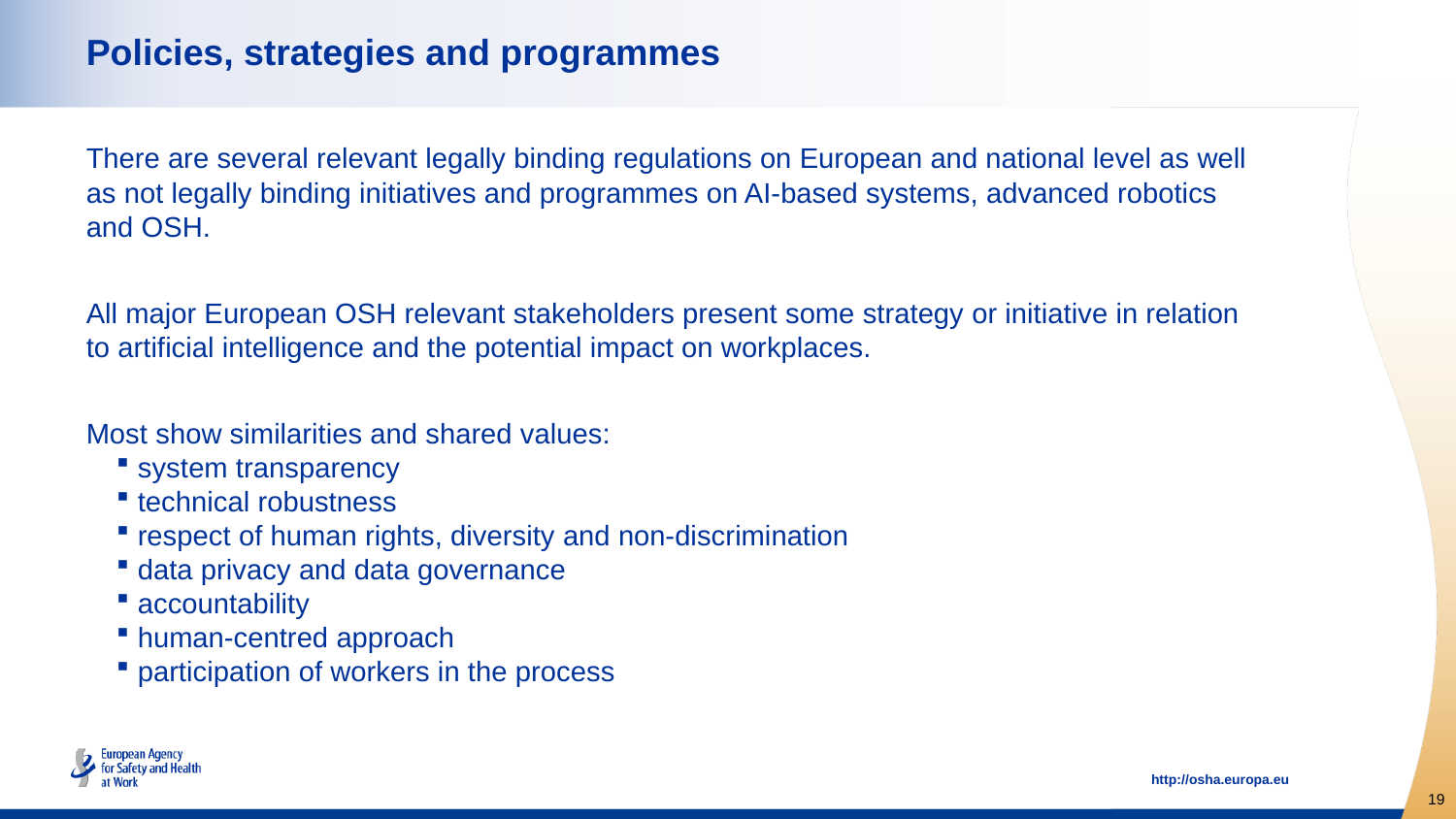

# Policies, strategies and programmes
There are several relevant legally binding regulations on European and national level as well as not legally binding initiatives and programmes on AI-based systems, advanced robotics and OSH.

All major European OSH relevant stakeholders present some strategy or initiative in relation to artificial intelligence and the potential impact on workplaces.

Most show similarities and shared values:
system transparency
technical robustness
respect of human rights, diversity and non-discrimination
data privacy and data governance
accountability
human-centred approach
participation of workers in the process